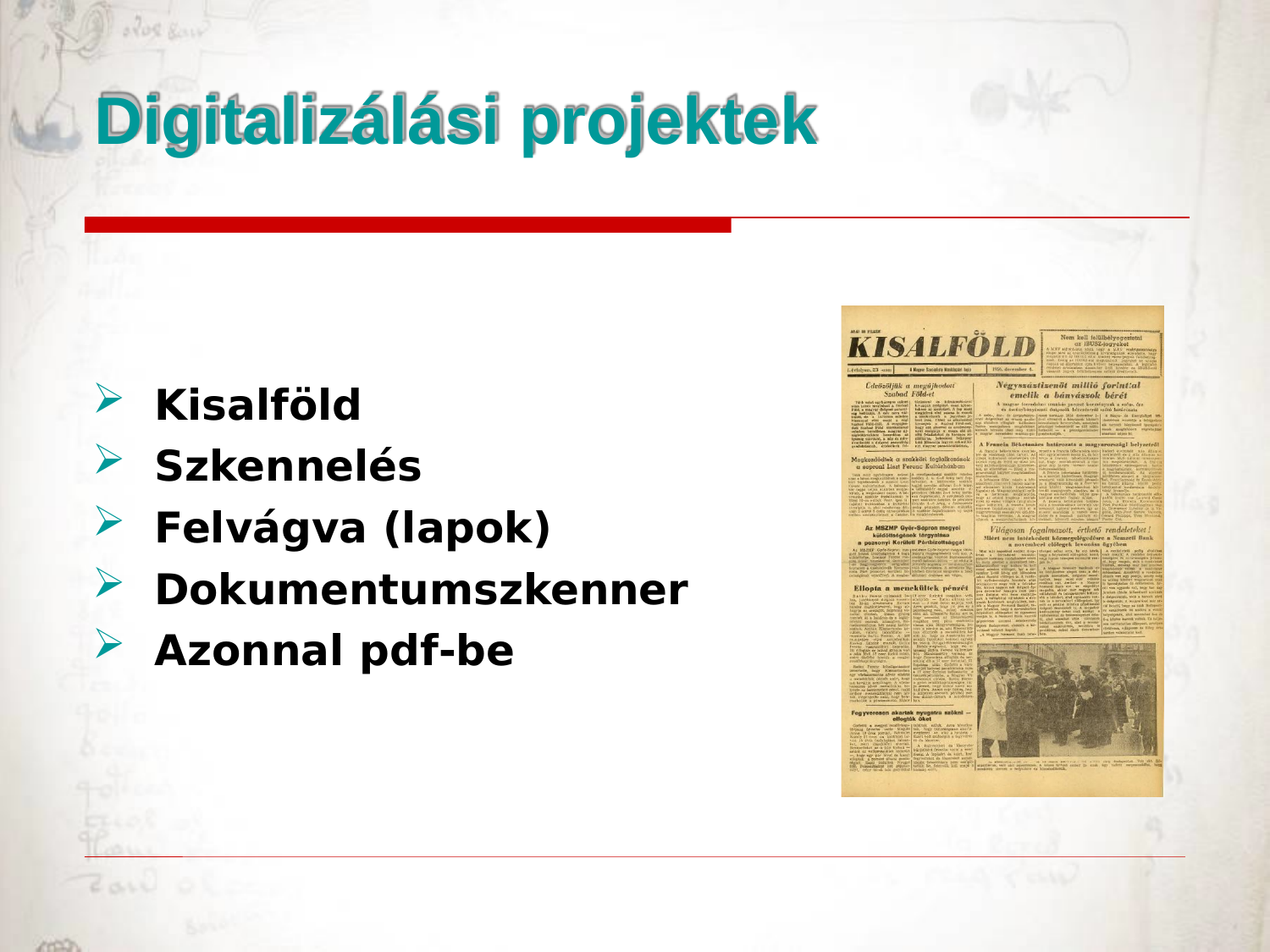

# Digitalizálási projektek

Kisalföld
Szkennelés
Felvágva (lapok)
Dokumentumszkenner
Azonnal pdf-be